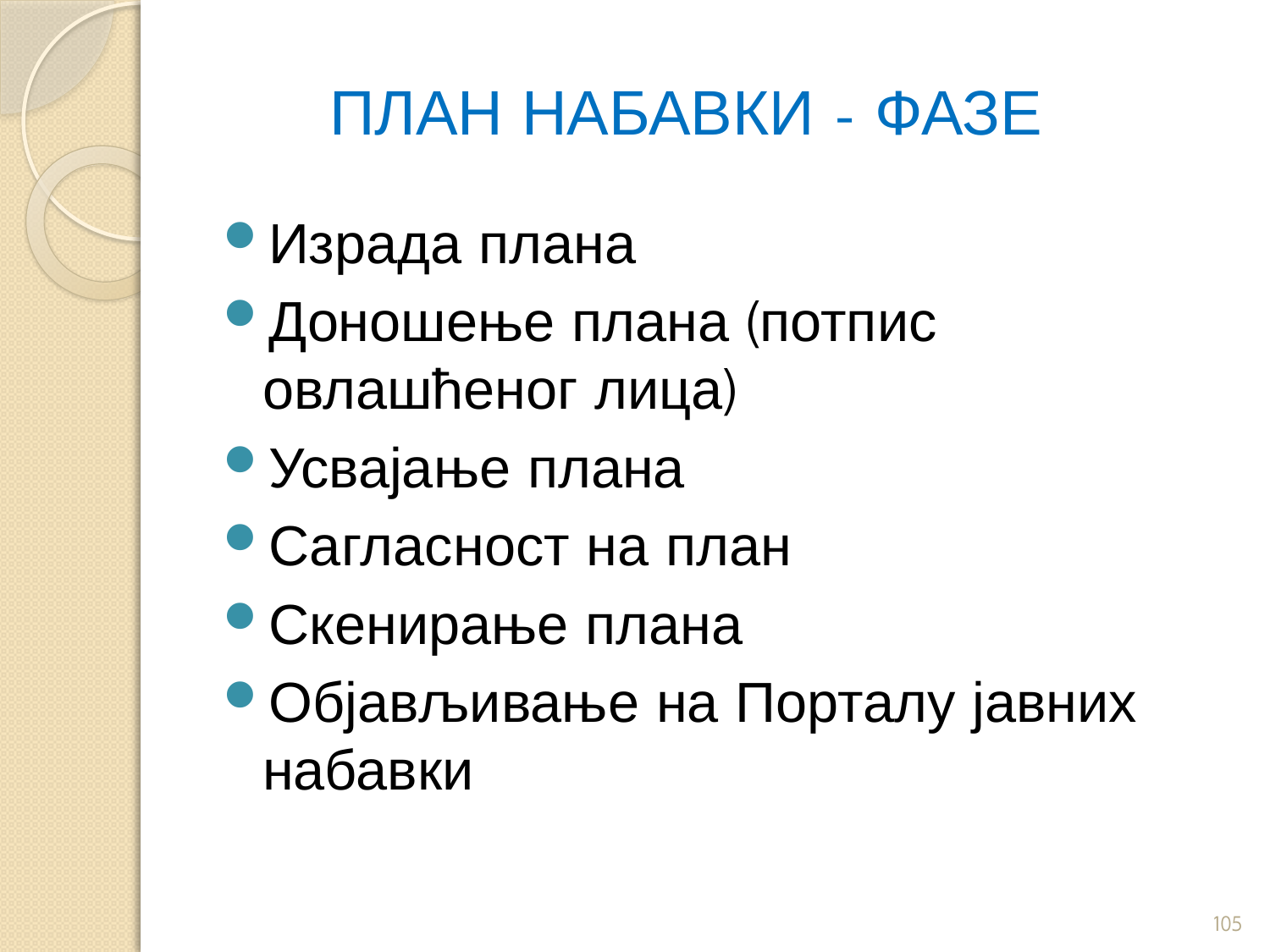

# ПЛАН НАБАВКИ - ФАЗЕ
Израда плана
Доношење плана (потпис овлашћеног лица)
Усвајање плана
Сагласност на план
Скенирање плана
Објављивање на Порталу јавних набавки
105